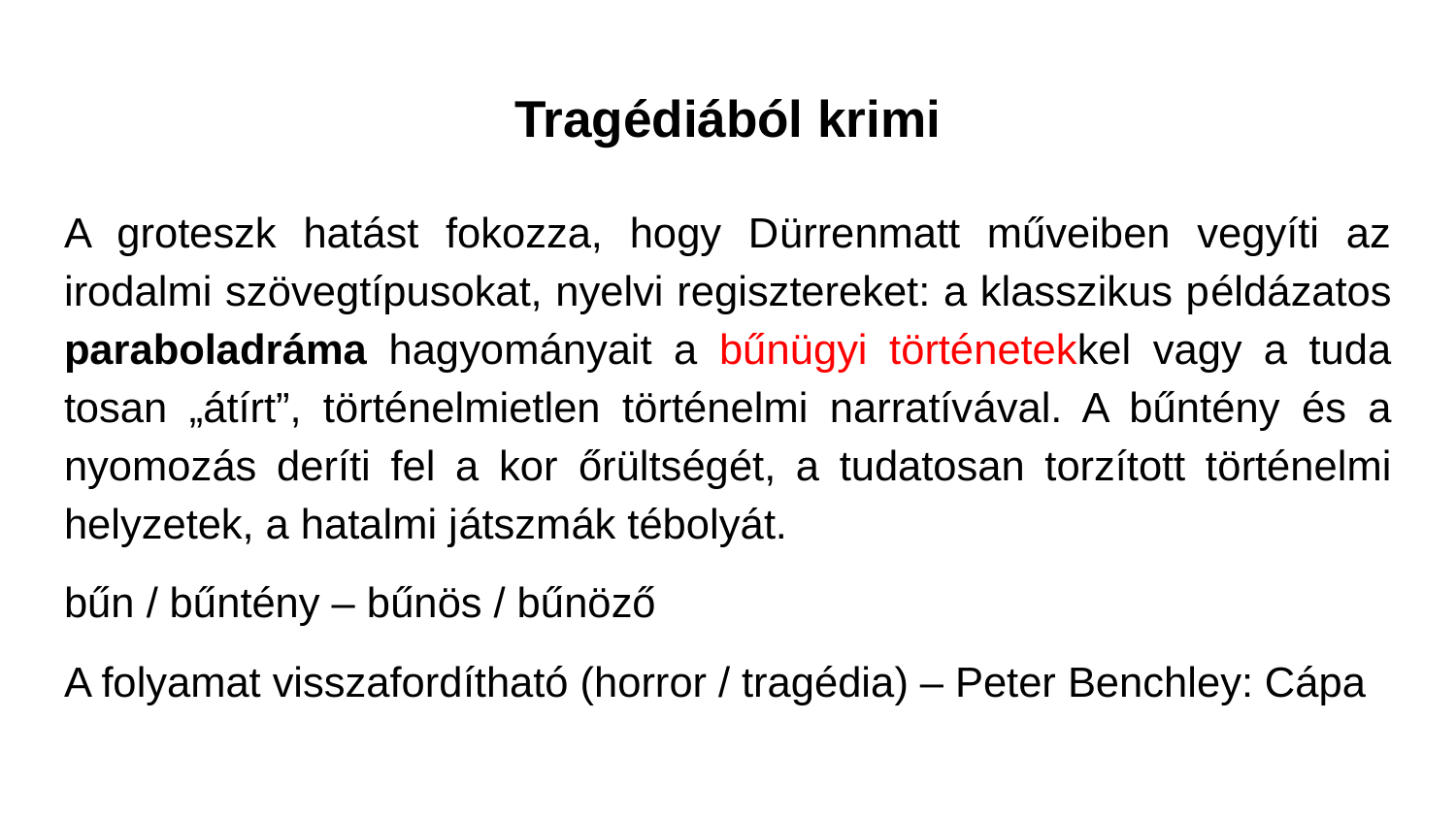

# Tragédiából krimi
A groteszk hatást fokozza, hogy Dürrenmatt műveiben vegyíti az irodalmi szövegtípusokat, nyelvi regisztereket: a klasszikus példázatos paraboladráma hagyományait a bűnügyi történetekkel vagy a tuda­tosan „átírt”, történelmietlen történelmi narratívával. A bűntény és a nyomozás deríti fel a kor őrültségét, a tudatosan torzított történelmi helyzetek, a hatalmi játszmák tébolyát.
bűn / bűntény – bűnös / bűnöző
A folyamat visszafordítható (horror / tragédia) – Peter Benchley: Cápa